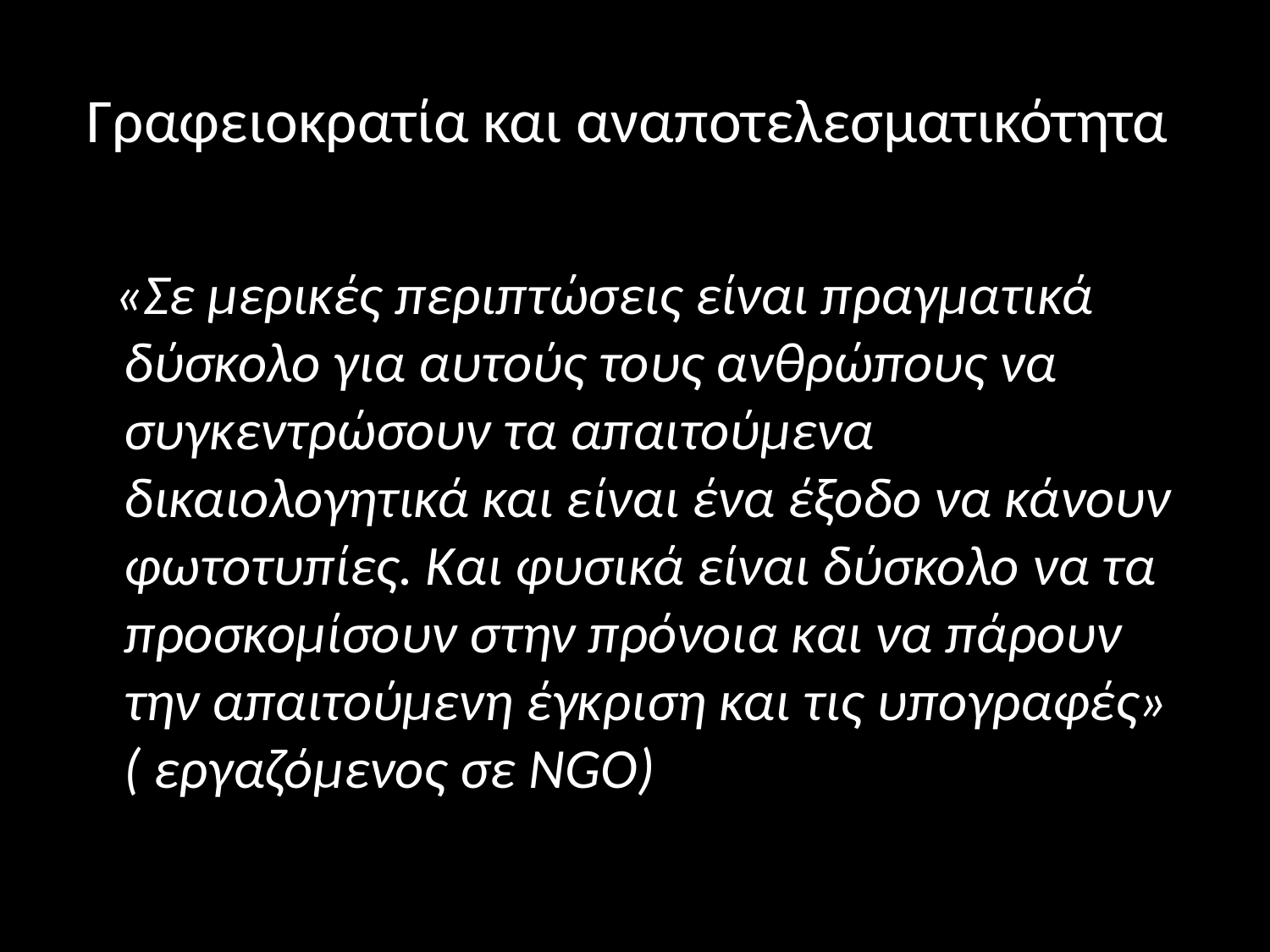

# Γραφειοκρατία και αναποτελεσματικότητα
   «Σε μερικές περιπτώσεις είναι πραγματικά δύσκολο για αυτούς τους ανθρώπους να συγκεντρώσουν τα απαιτούμενα δικαιολογητικά και είναι ένα έξοδο να κάνουν φωτοτυπίες. Και φυσικά είναι δύσκολο να τα προσκομίσουν στην πρόνοια και να πάρουν την απαιτούμενη έγκριση και τις υπογραφές» ( εργαζόμενος σε NGO)